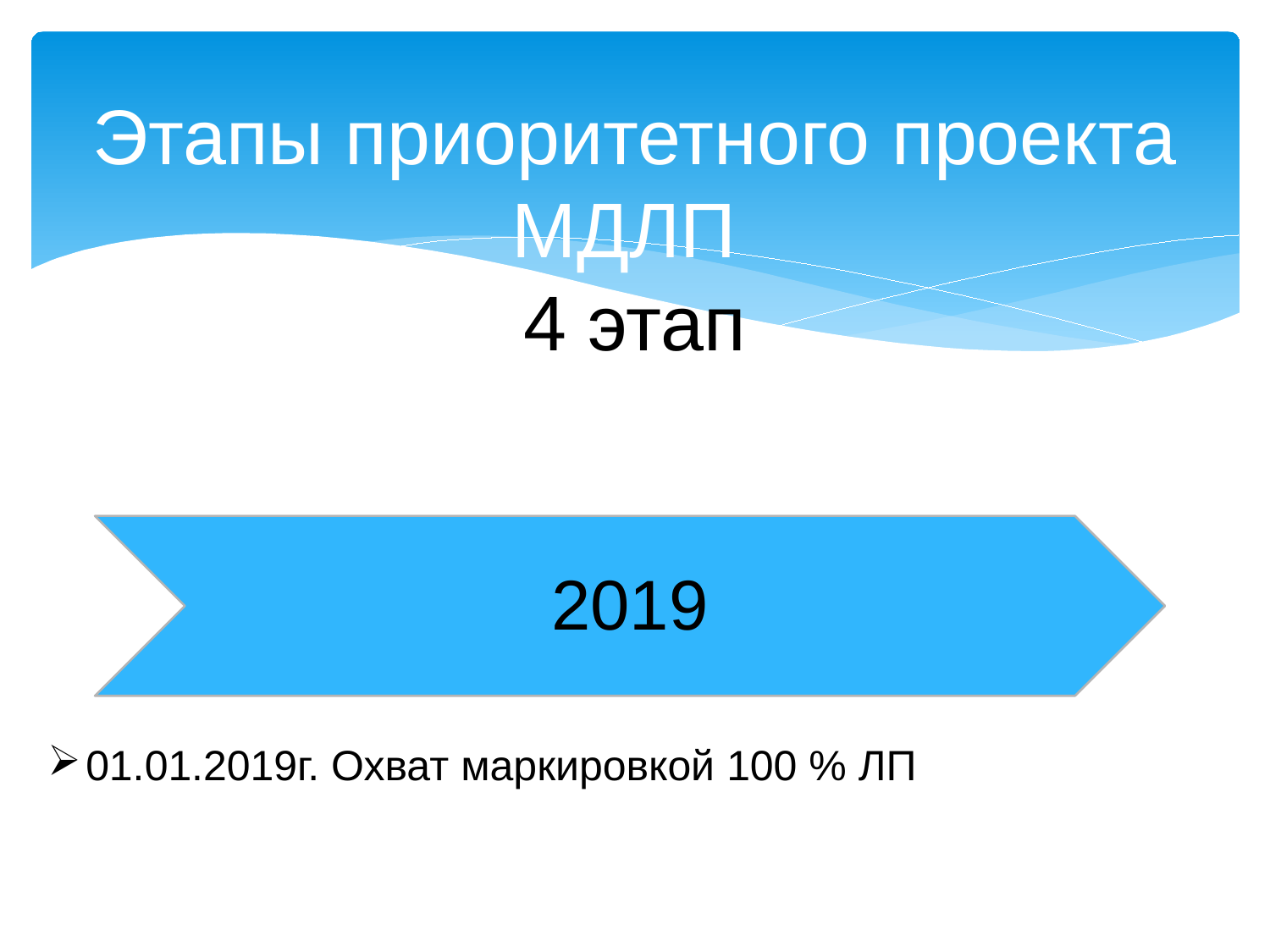

# Этапы приоритетного проекта МДЛП 4 этап
2019
01.01.2019г. Охват маркировкой 100 % ЛП